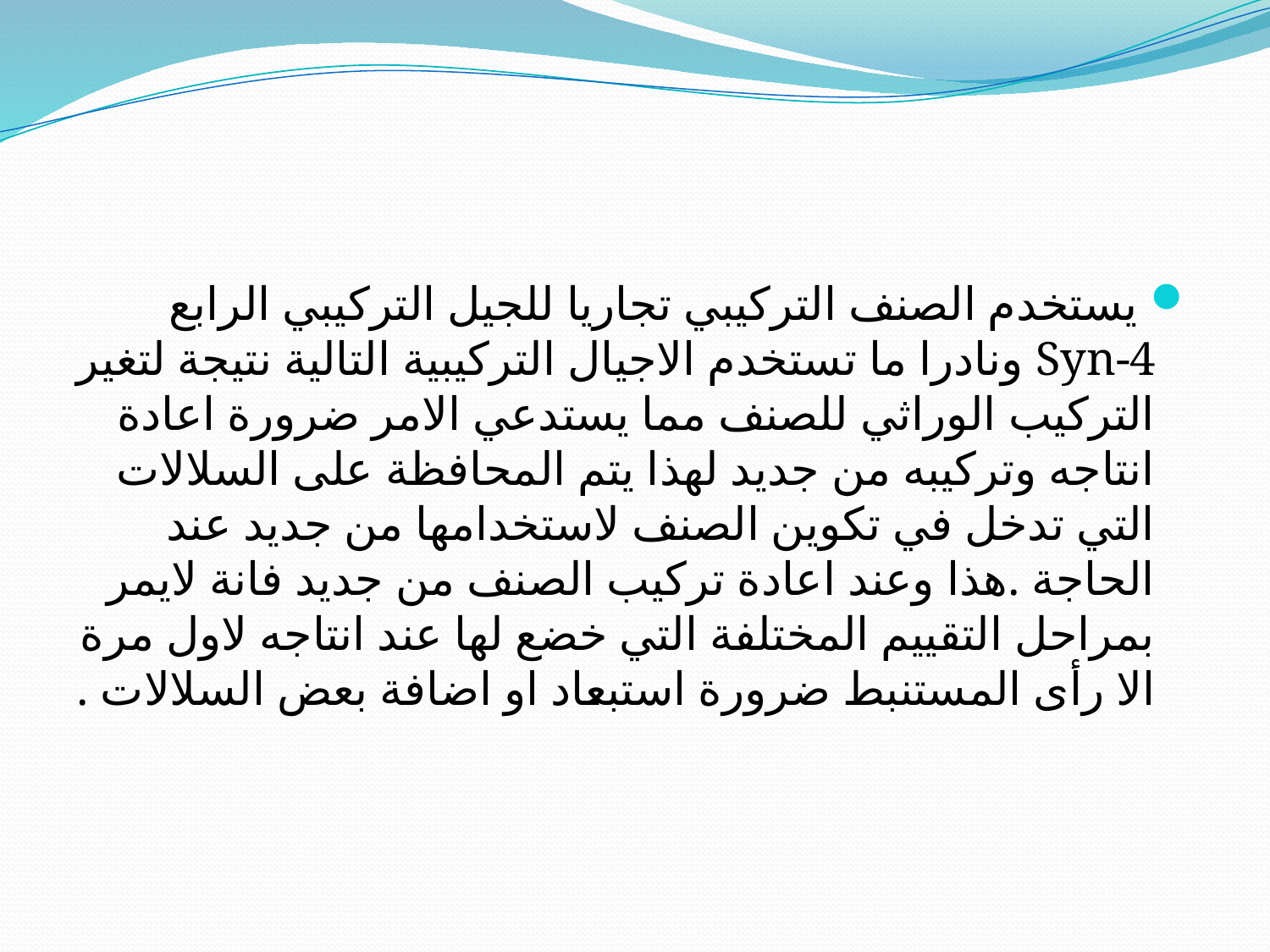

#
 يستخدم الصنف التركيبي تجاريا للجيل التركيبي الرابع Syn-4 ونادرا ما تستخدم الاجيال التركيبية التالية نتيجة لتغير التركيب الوراثي للصنف مما يستدعي الامر ضرورة اعادة انتاجه وتركيبه من جديد لهذا يتم المحافظة على السلالات التي تدخل في تكوين الصنف لاستخدامها من جديد عند الحاجة .هذا وعند اعادة تركيب الصنف من جديد فانة لايمر بمراحل التقييم المختلفة التي خضع لها عند انتاجه لاول مرة الا رأى المستنبط ضرورة استبعاد او اضافة بعض السلالات .